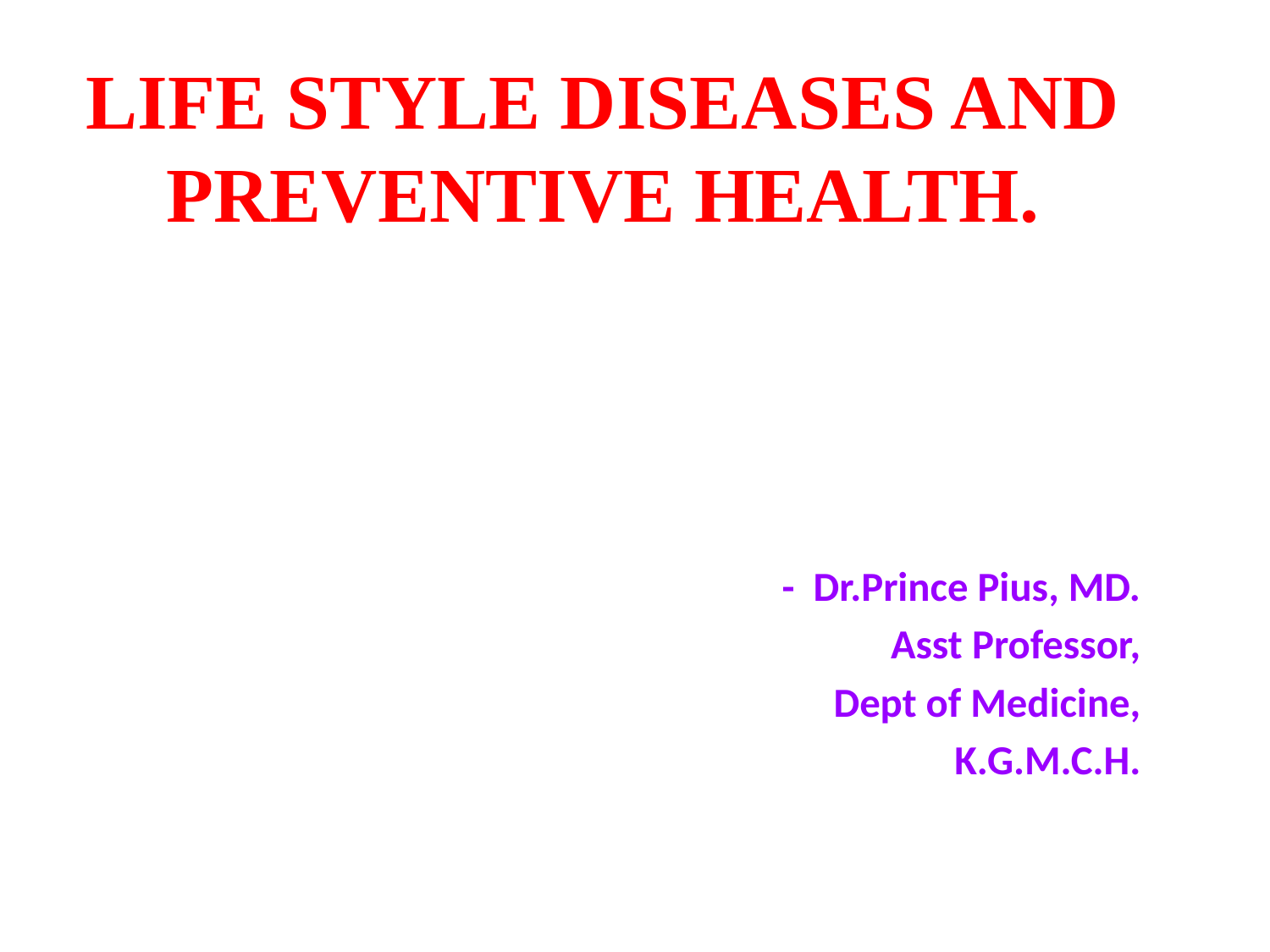

# LIFE STYLE DISEASES AND PREVENTIVE HEALTH.

-  Dr.Prince Pius, MD.
Asst Professor,
Dept of Medicine,
K.G.M.C.H.